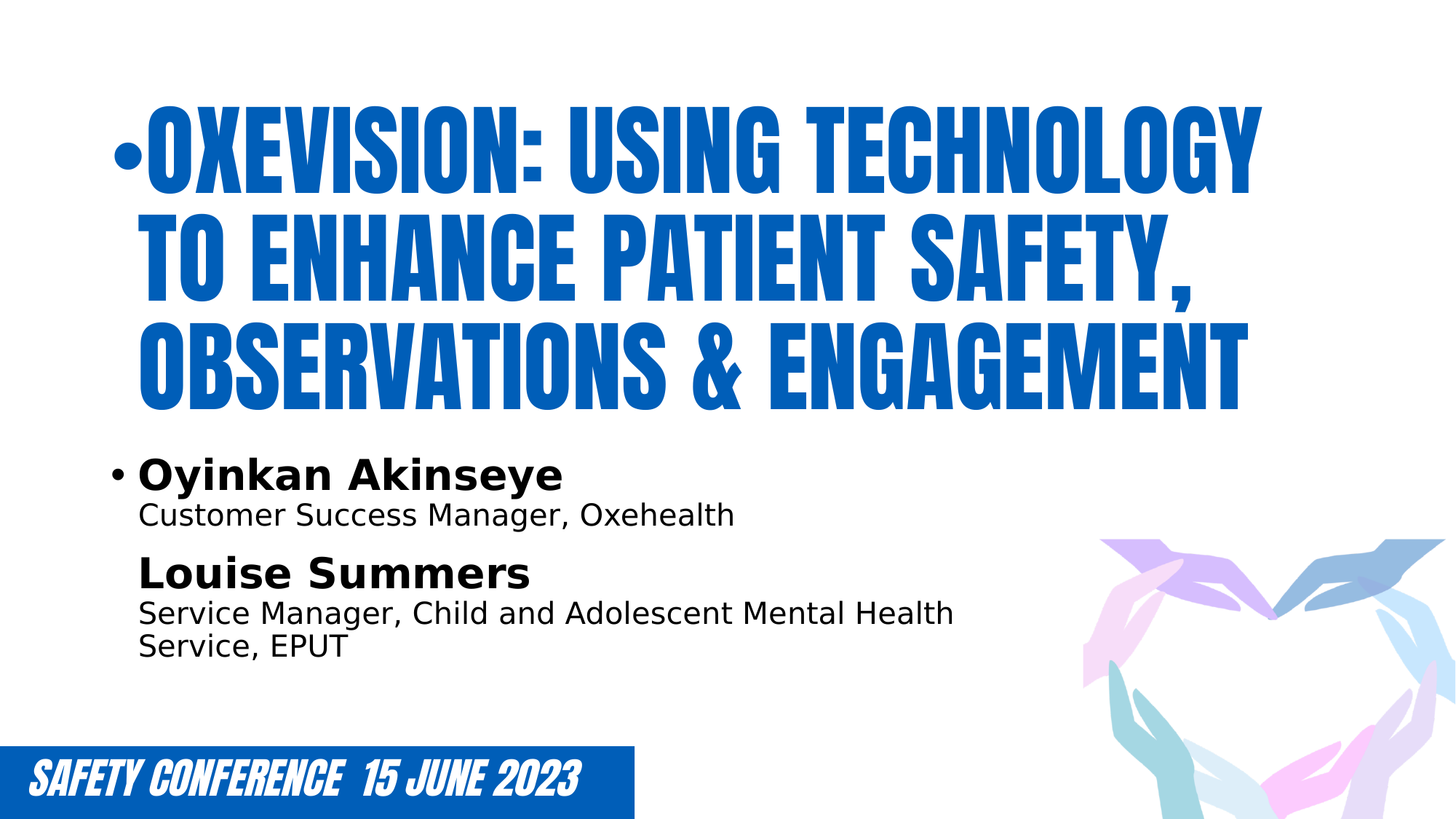

OXEVISION: USING TECHNOLOGY TO ENHANCE PATIENT SAFETY, OBSERVATIONS & ENGAGEMENT
Oyinkan Akinseye
Customer Success Manager, Oxehealth
Louise Summers
Service Manager, Child and Adolescent Mental Health Service, EPUT